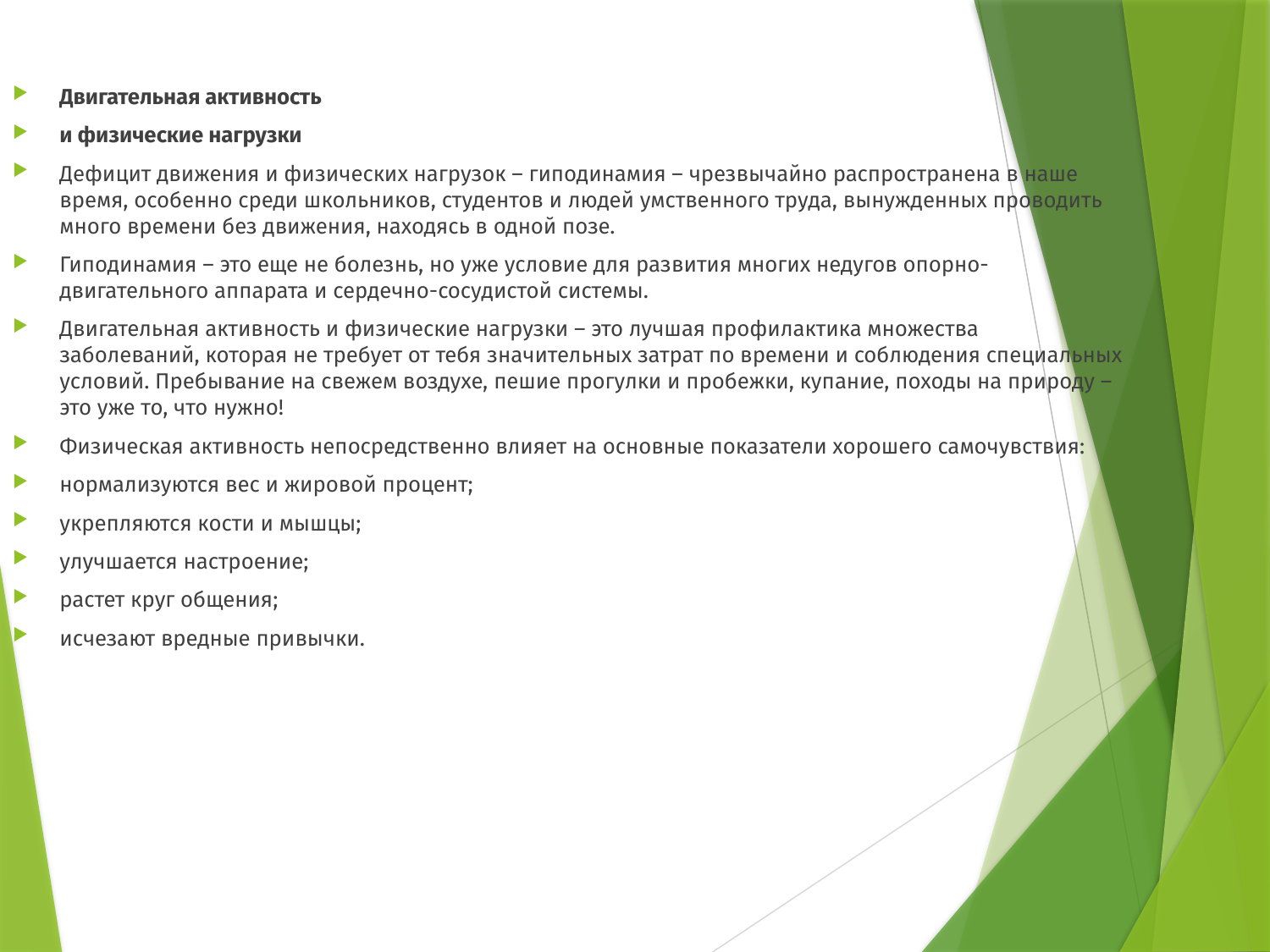

Двигательная активность
и физические нагрузки
Дефицит движения и физических нагрузок – гиподинамия – чрезвычайно распространена в наше время, особенно среди школьников, студентов и людей умственного труда, вынужденных проводить много времени без движения, находясь в одной позе.
Гиподинамия – это еще не болезнь, но уже условие для развития многих недугов опорно-двигательного аппарата и сердечно-сосудистой системы.
Двигательная активность и физические нагрузки – это лучшая профилактика множества заболеваний, которая не требует от тебя значительных затрат по времени и соблюдения специальных условий. Пребывание на свежем воздухе, пешие прогулки и пробежки, купание, походы на природу – это уже то, что нужно!
Физическая активность непосредственно влияет на основные показатели хорошего самочувствия:
нормализуются вес и жировой процент;
укрепляются кости и мышцы;
улучшается настроение;
растет круг общения;
исчезают вредные привычки.